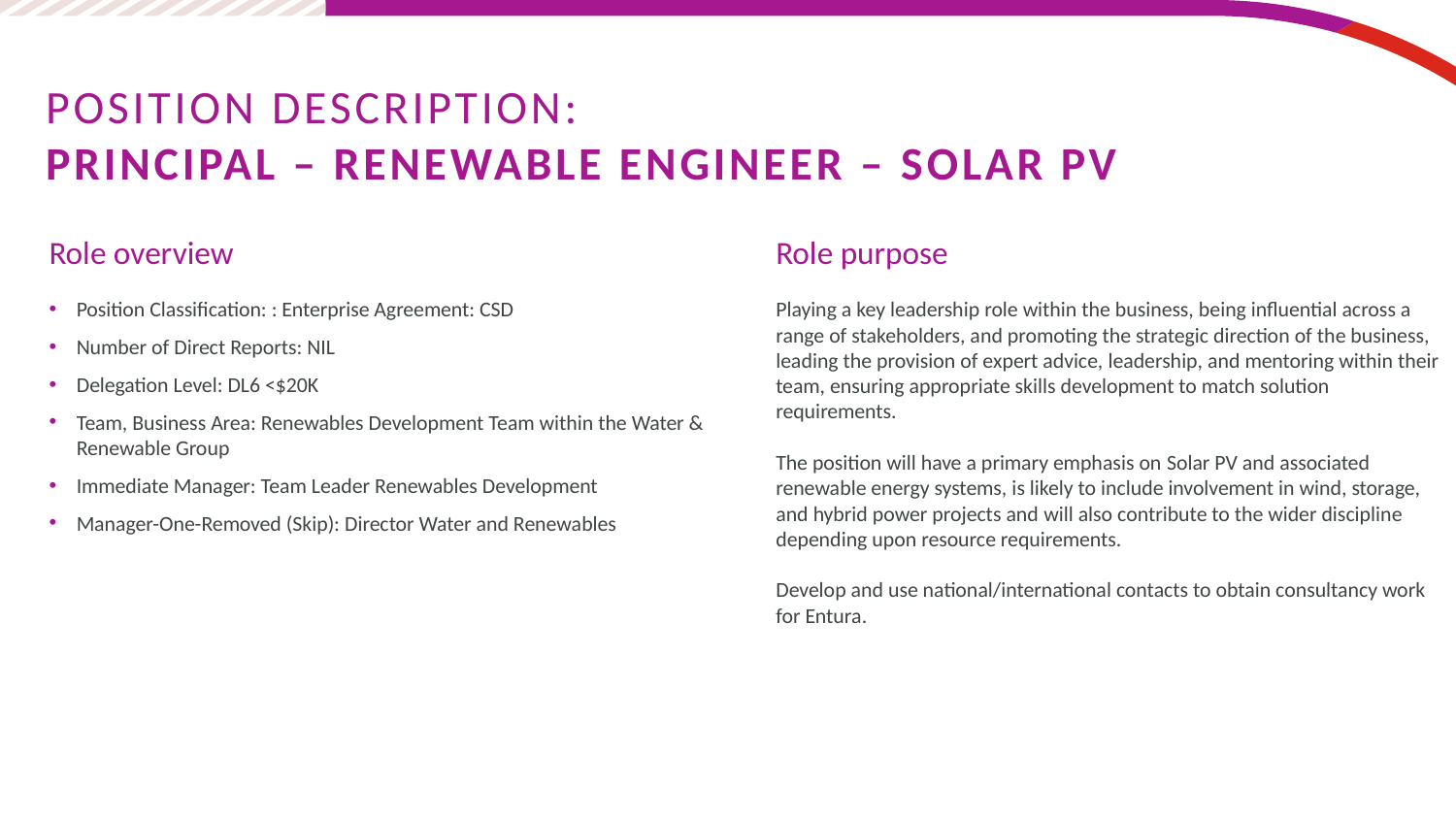

POSITION DESCRIPTION:
Principal – Renewable Engineer – Solar PV

Role overview
Position Classification: : Enterprise Agreement: CSD
Number of Direct Reports: NIL
Delegation Level: DL6 <$20K
Team, Business Area: Renewables Development Team within the Water & Renewable Group
Immediate Manager: Team Leader Renewables Development
Manager-One-Removed (Skip): Director Water and Renewables

Role purpose
Playing a key leadership role within the business, being influential across a range of stakeholders, and promoting the strategic direction of the business,
leading the provision of expert advice, leadership, and mentoring within their team, ensuring appropriate skills development to match solution requirements.

The position will have a primary emphasis on Solar PV and associated renewable energy systems, is likely to include involvement in wind, storage, and hybrid power projects and will also contribute to the wider discipline depending upon resource requirements.

Develop and use national/international contacts to obtain consultancy work for Entura.